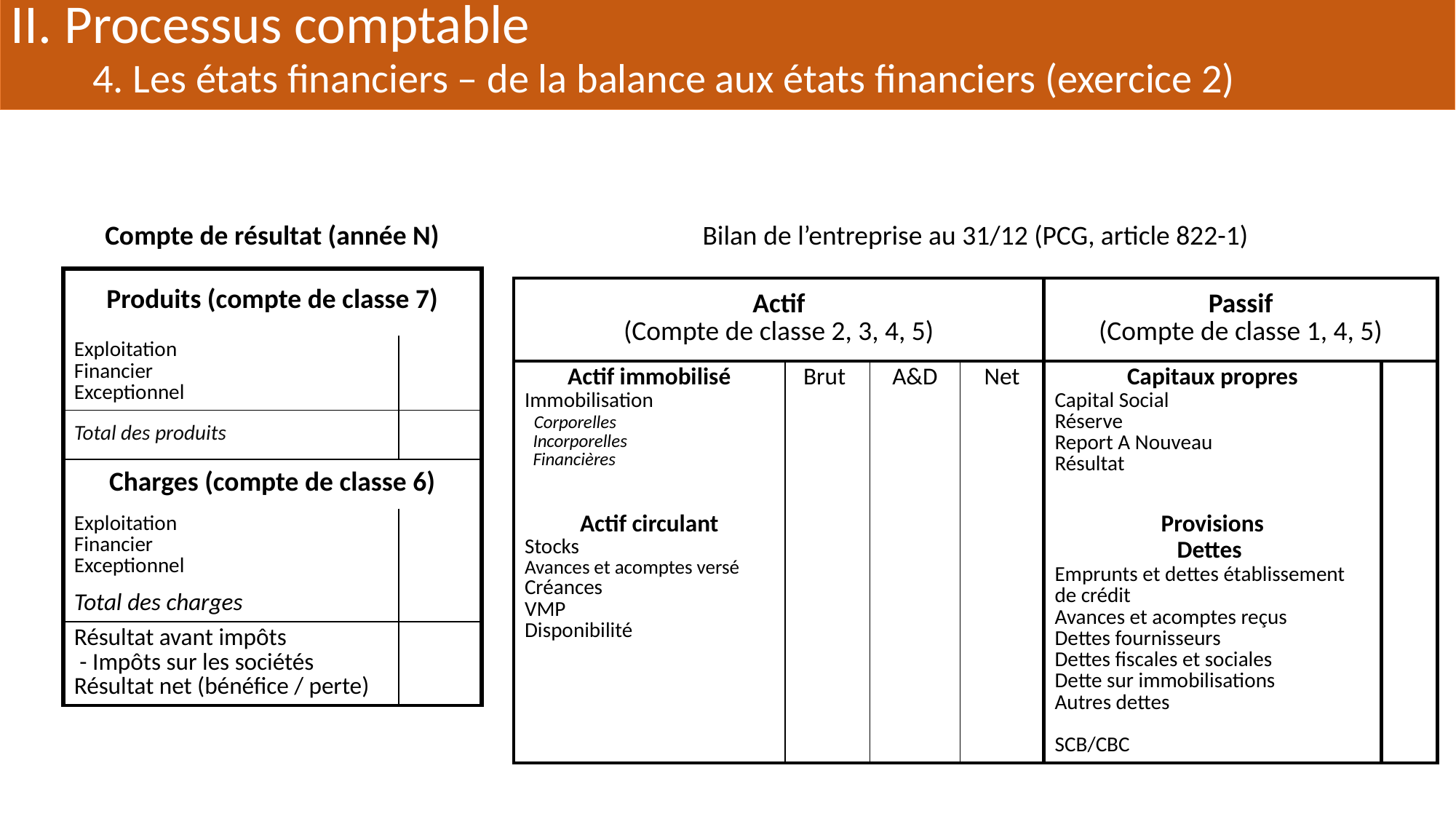

II. Processus comptable
	4. Les états financiers – de la balance aux états financiers (exercice 2)
| Compte de résultat (année N) |  |
| --- | --- |
| Produits (compte de classe 7) |  |
| Exploitation Financier Exceptionnel |  |
| Total des produits |  |
| Charges (compte de classe 6) |  |
| Exploitation Financier Exceptionnel |  |
| Total des charges |  |
| Résultat avant impôts - Impôts sur les sociétés Résultat net (bénéfice / perte) |  |
| Bilan de l’entreprise au 31/12 (PCG, article 822-1) |  |  |  |  |  |
| --- | --- | --- | --- | --- | --- |
| Actif (Compte de classe 2, 3, 4, 5) |  |  |  | Passif (Compte de classe 1, 4, 5) |  |
| Actif immobilisé Immobilisation Corporelles Incorporelles Financières | Brut | A&D | Net | Capitaux propres Capital Social Réserve Report A Nouveau Résultat |  |
| Actif circulant Stocks Avances et acomptes versé Créances VMP Disponibilité |  |  |  | Provisions Dettes Emprunts et dettes établissement de crédit Avances et acomptes reçus Dettes fournisseurs Dettes fiscales et sociales Dette sur immobilisations Autres dettes SCB/CBC |  |